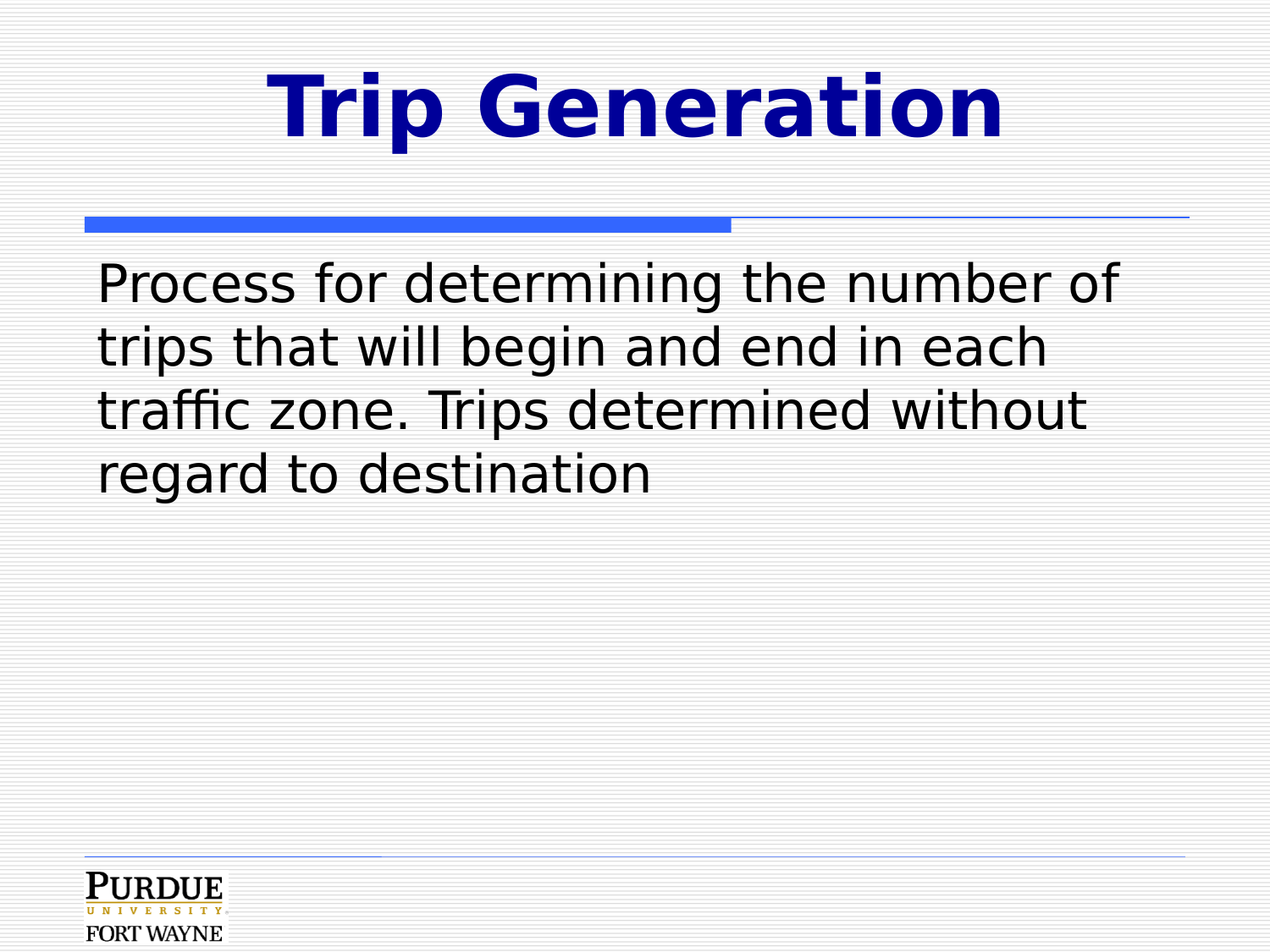

# Trip Generation
Process for determining the number of trips that will begin and end in each traffic zone. Trips determined without regard to destination